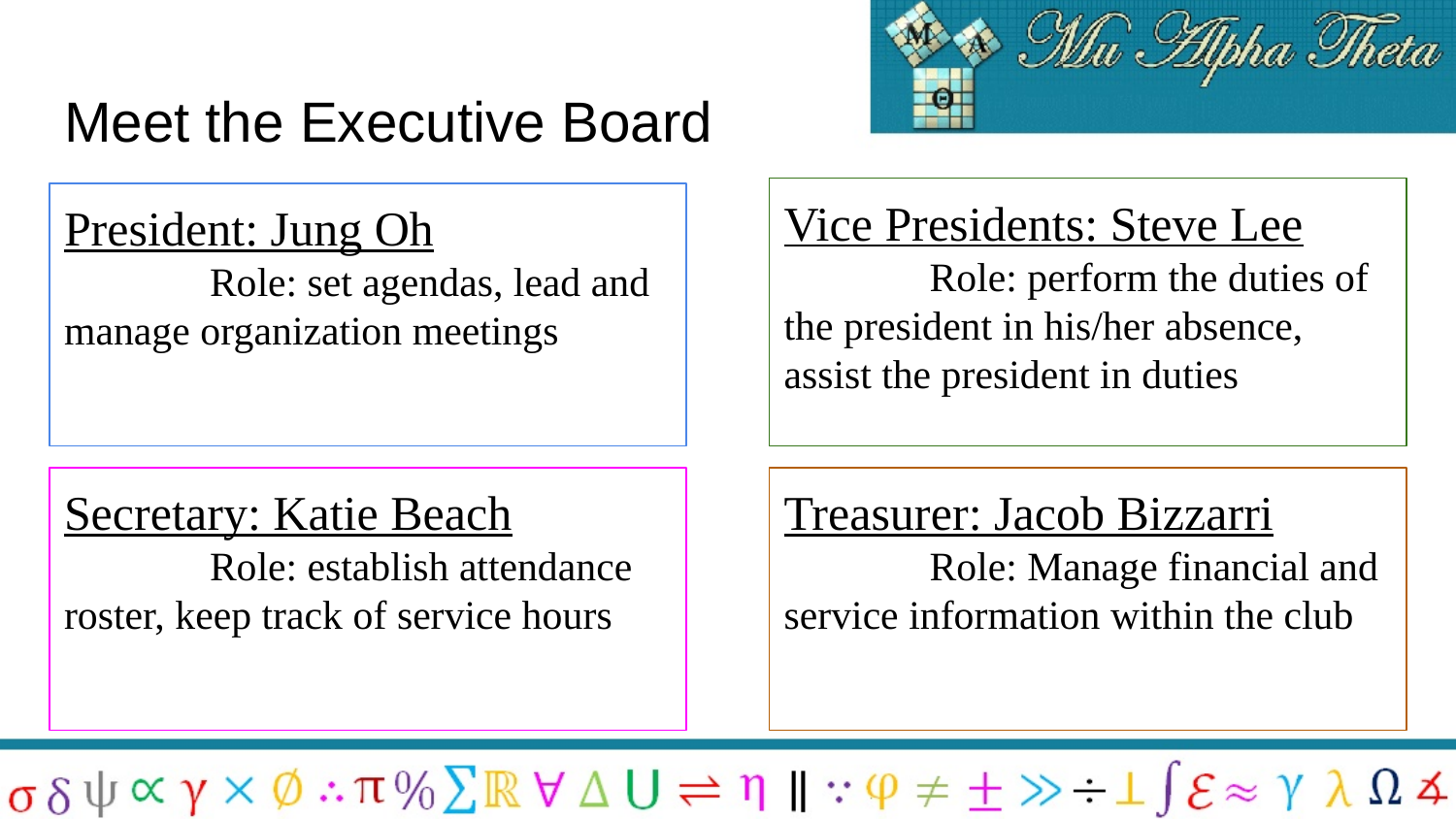

# Meet the Executive Board
Vice Presidents: Steve Lee
	Role: perform the duties of the president in his/her absence, assist the president in duties
President: Jung Oh
	Role: set agendas, lead and manage organization meetings
Secretary: Katie Beach
	Role: establish attendance roster, keep track of service hours
Treasurer: Jacob Bizzarri
	Role: Manage financial and service information within the club